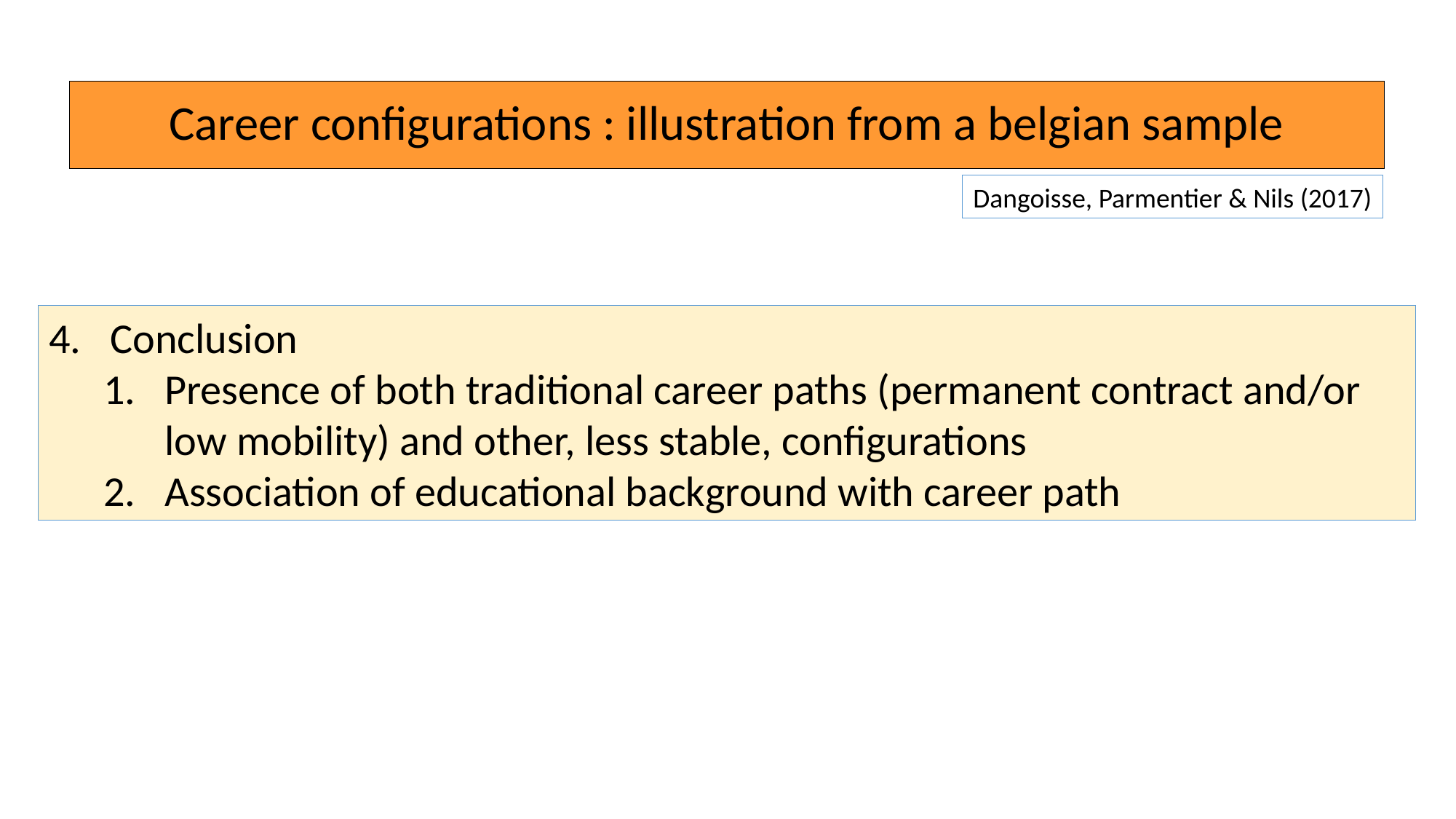

Career configurations : illustration from a belgian sample
Dangoisse, Parmentier & Nils (2017)
Conclusion
Presence of both traditional career paths (permanent contract and/or low mobility) and other, less stable, configurations
Association of educational background with career path